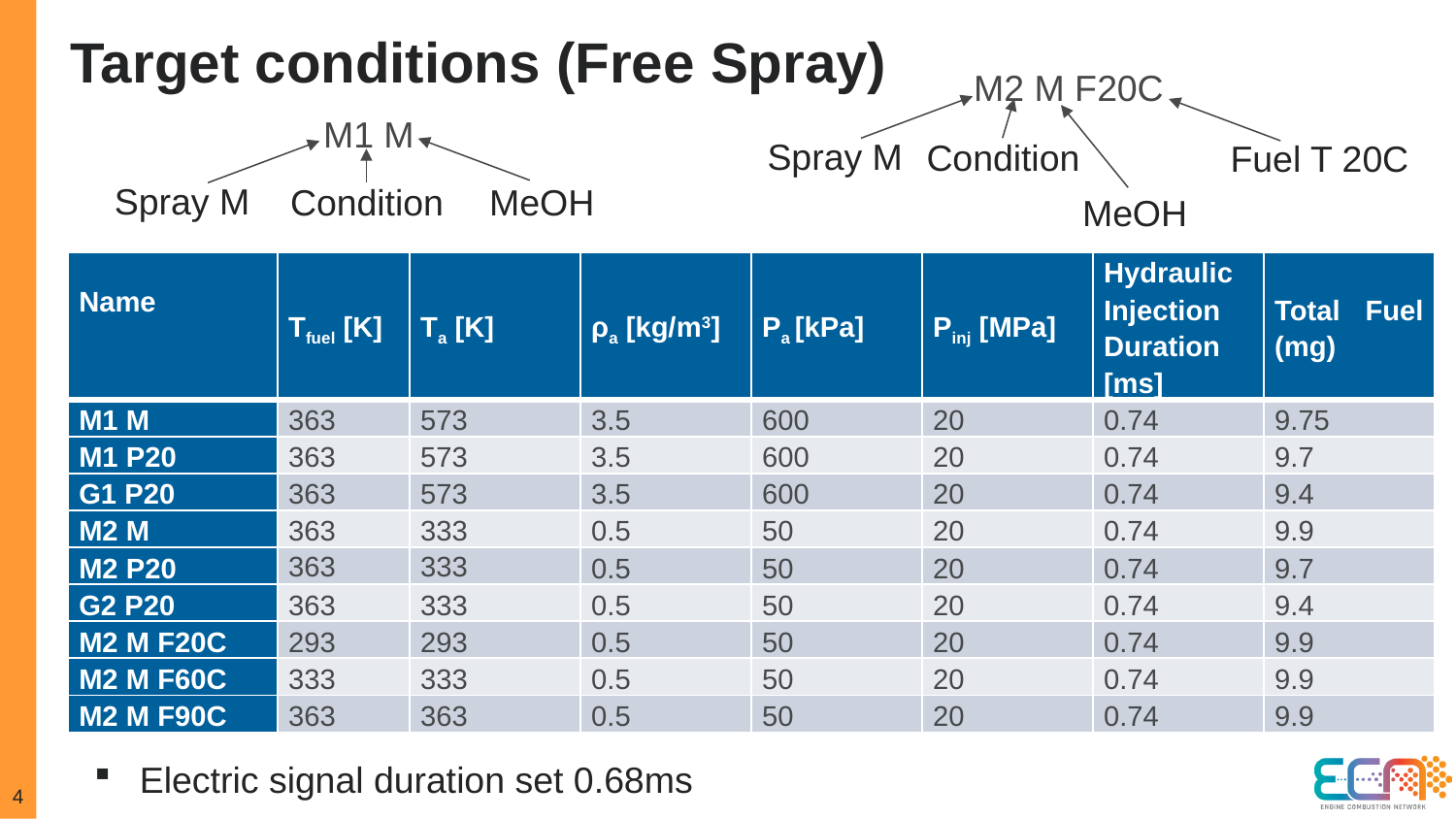

Target conditions (Free Spray)
M2 M F20C
M1 M
Spray M
Condition
Fuel T 20C
Spray M
Condition
MeOH
MeOH
| Name | Tfuel [K] | Ta [K] | ρa [kg/m3] | Pa [kPa] | Pinj [MPa] | Hydraulic Injection Duration [ms] | Total Fuel (mg) |
| --- | --- | --- | --- | --- | --- | --- | --- |
| M1 M | 363 | 573 | 3.5 | 600 | 20 | 0.74 | 9.75 |
| M1 P20 | 363 | 573 | 3.5 | 600 | 20 | 0.74 | 9.7 |
| G1 P20 | 363 | 573 | 3.5 | 600 | 20 | 0.74 | 9.4 |
| M2 M | 363 | 333 | 0.5 | 50 | 20 | 0.74 | 9.9 |
| M2 P20 | 363 | 333 | 0.5 | 50 | 20 | 0.74 | 9.7 |
| G2 P20 | 363 | 333 | 0.5 | 50 | 20 | 0.74 | 9.4 |
| M2 M F20C | 293 | 293 | 0.5 | 50 | 20 | 0.74 | 9.9 |
| M2 M F60C | 333 | 333 | 0.5 | 50 | 20 | 0.74 | 9.9 |
| M2 M F90C | 363 | 363 | 0.5 | 50 | 20 | 0.74 | 9.9 |

Electric signal duration set 0.68ms
4